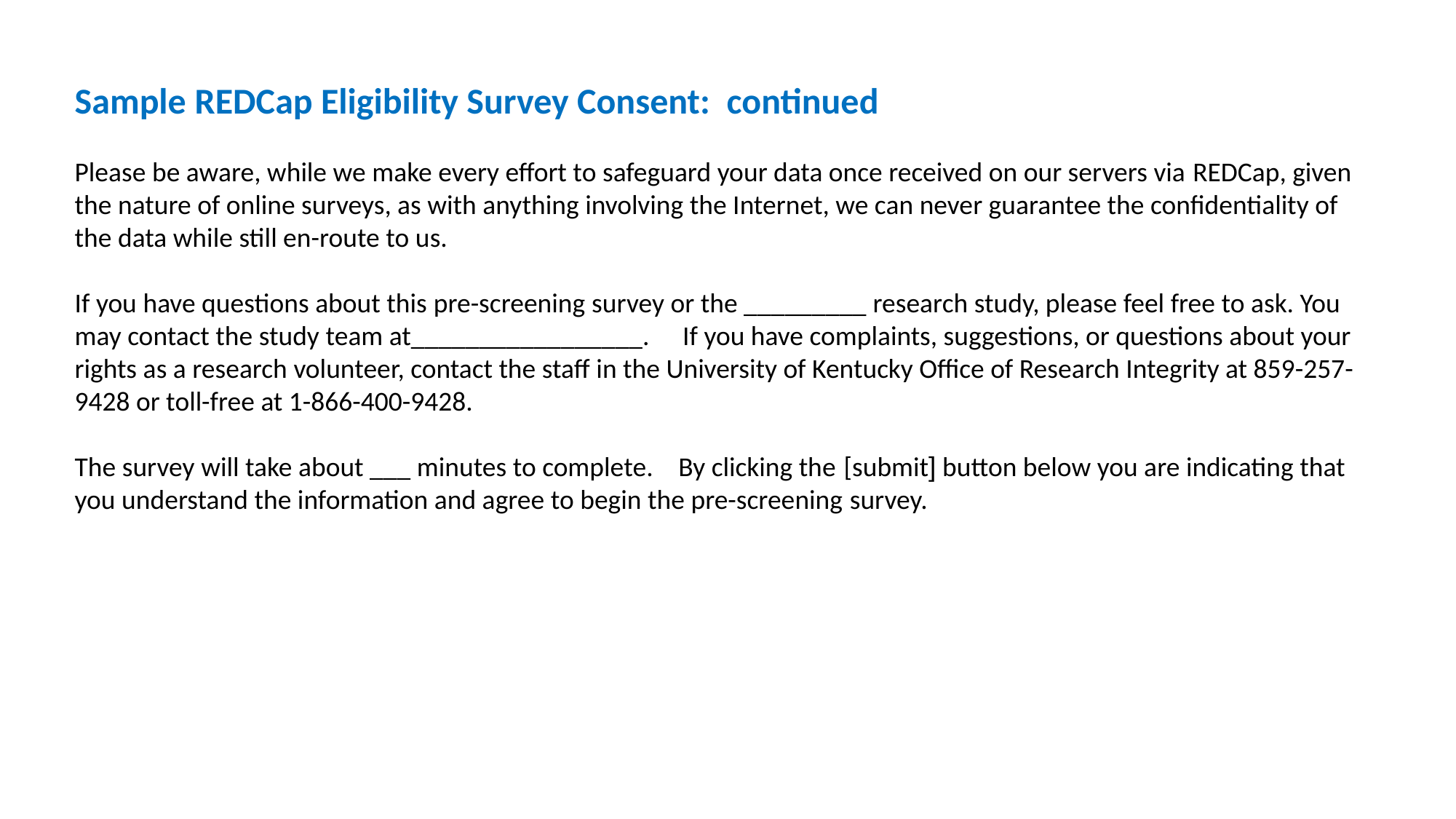

Sample REDCap Eligibility Survey Consent:  continued

Please be aware, while we make every effort to safeguard your data once received on our servers via REDCap, given the nature of online surveys, as with anything involving the Internet, we can never guarantee the confidentiality of the data while still en-route to us.

If you have questions about this pre-screening survey or the _________ research study, please feel free to ask. You may contact the study team at_________________.     If you have complaints, suggestions, or questions about your rights as a research volunteer, contact the staff in the University of Kentucky Office of Research Integrity at 859-257-9428 or toll-free at 1-866-400-9428.

The survey will take about ___ minutes to complete.    By clicking the [submit] button below you are indicating that you understand the information and agree to begin the pre-screening survey.